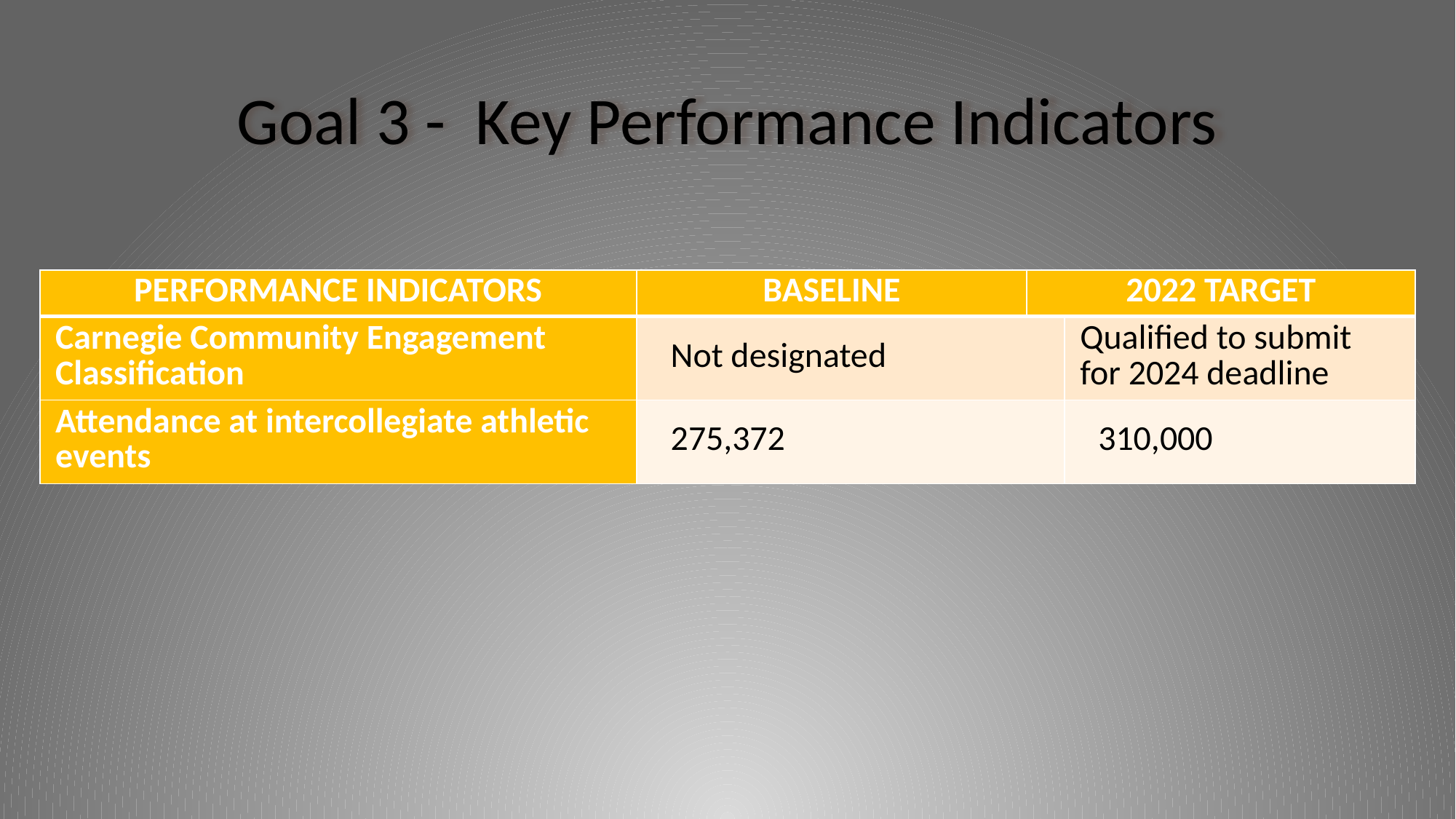

# Goal 3 -  Key Performance Indicators
| PERFORMANCE INDICATORS | BASELINE | 2022 TARGET |  |
| --- | --- | --- | --- |
| Carnegie Community Engagement Classification | Not designated |  | Qualified to submit for 2024 deadline |
| Attendance at intercollegiate athletic events | 275,372 |  | 310,000 |